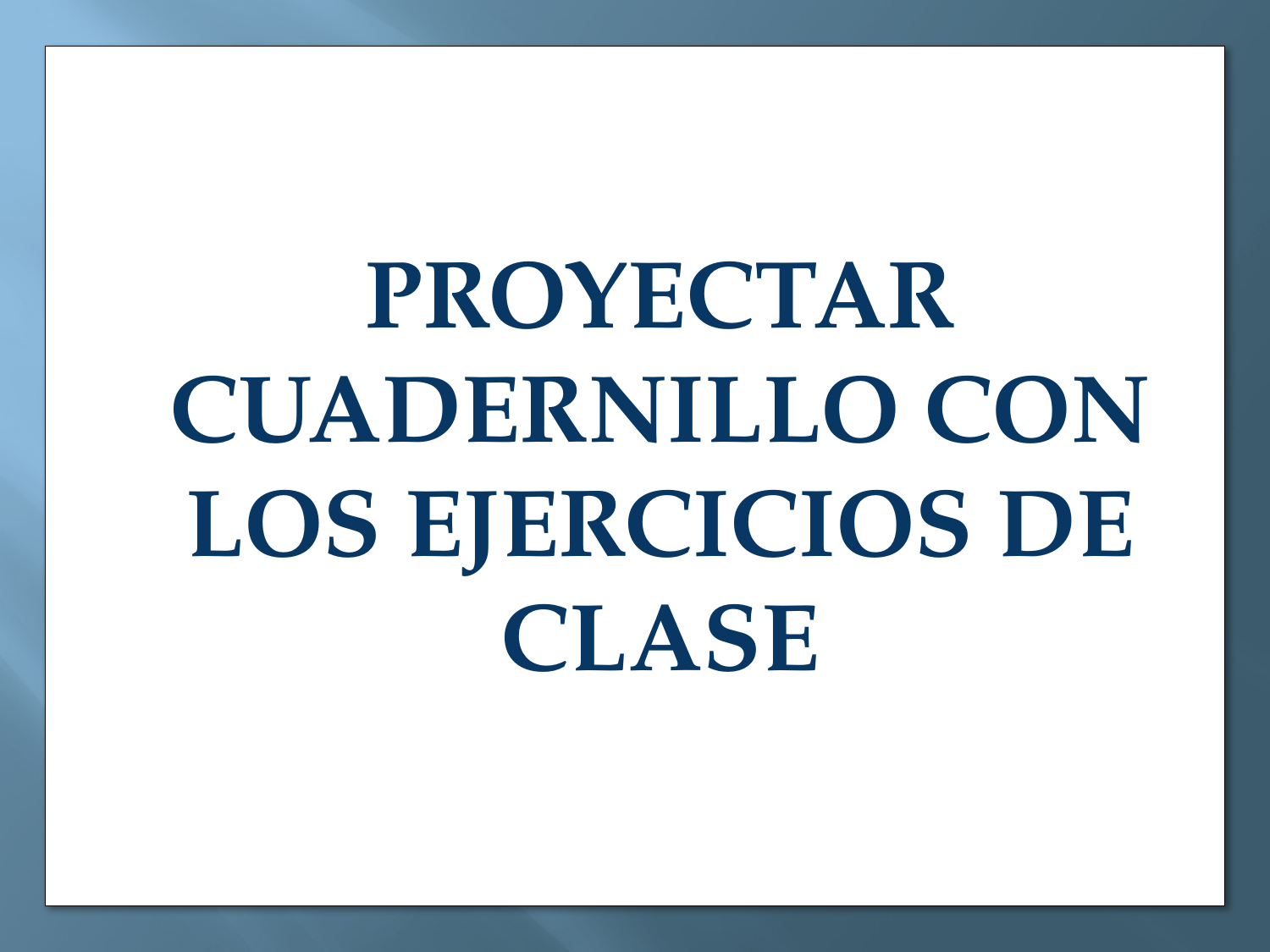

PROYECTAR CUADERNILLO CON LOS EJERCICIOS DE CLASE